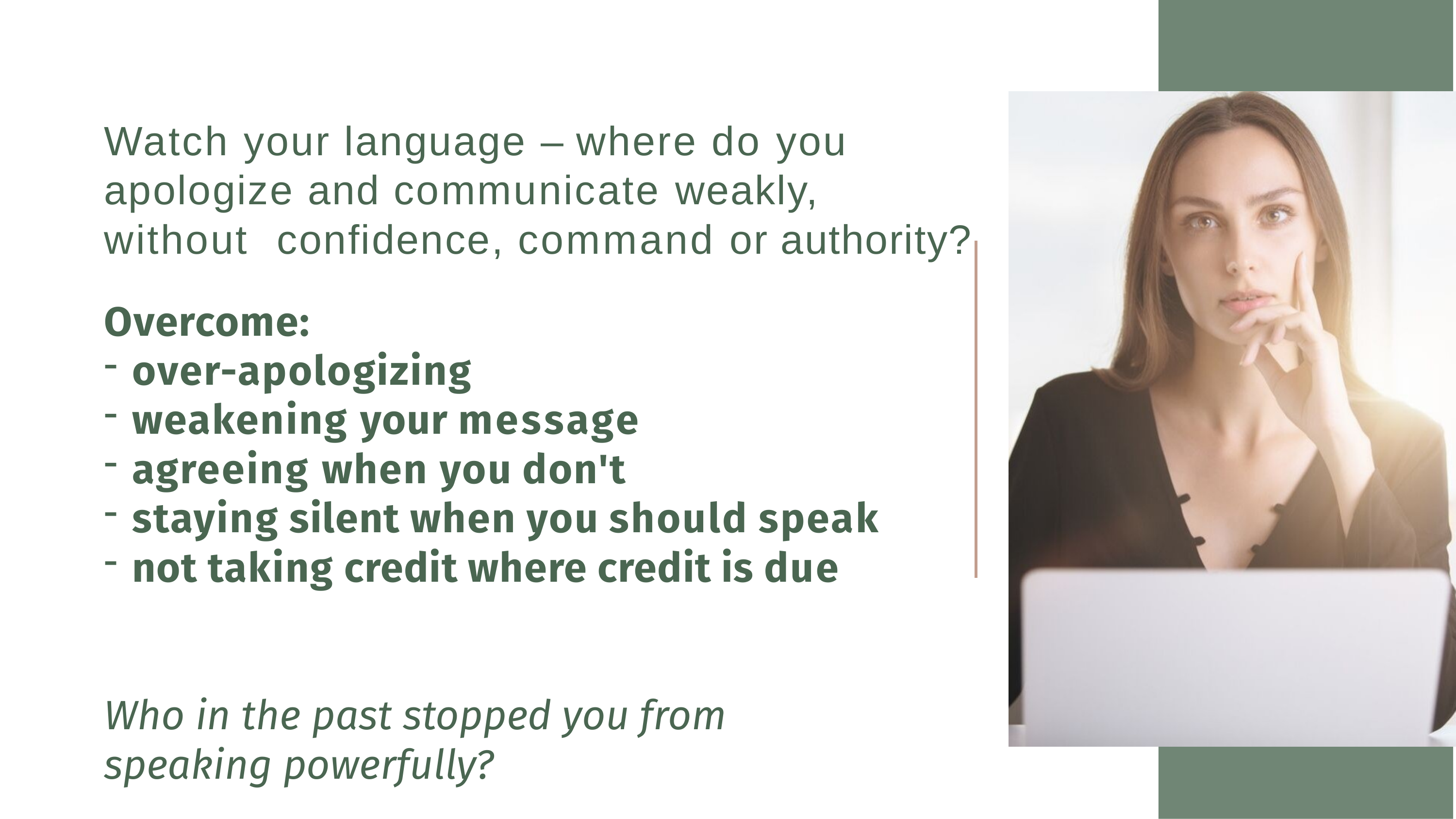

# Watch your language – where do you  apologize and communicate weakly, without  confidence, command or authority?

Overcome:
over-apologizing
weakening your message
agreeing when you don't
staying silent when you should speak
not taking credit where credit is due

Who in the past stopped you from speaking powerfully?